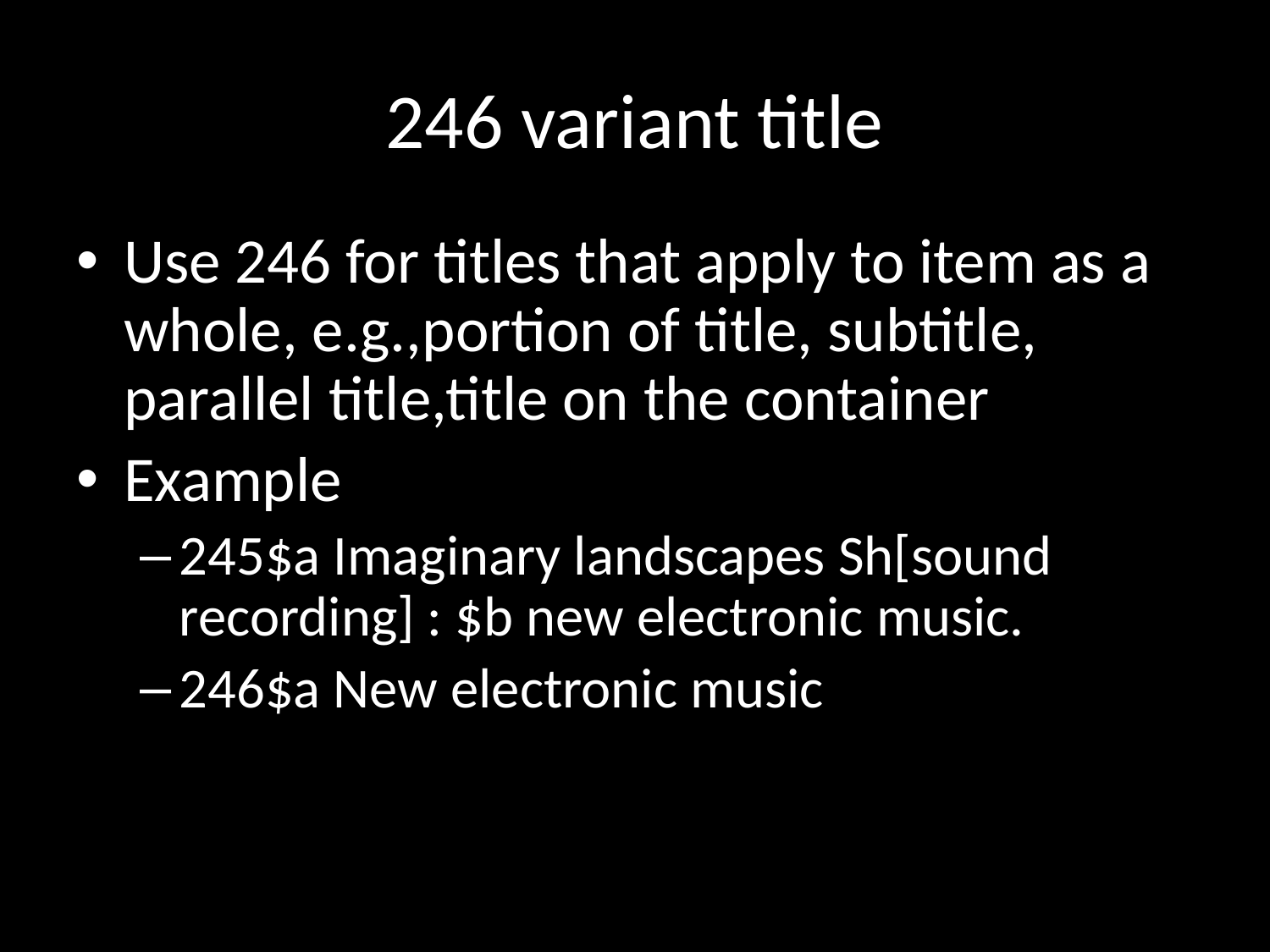

# 246 variant title
Use 246 for titles that apply to item as a whole, e.g.,portion of title, subtitle, parallel title,title on the container
Example
245$a Imaginary landscapes Sh[sound recording] : $b new electronic music.
246$a New electronic music